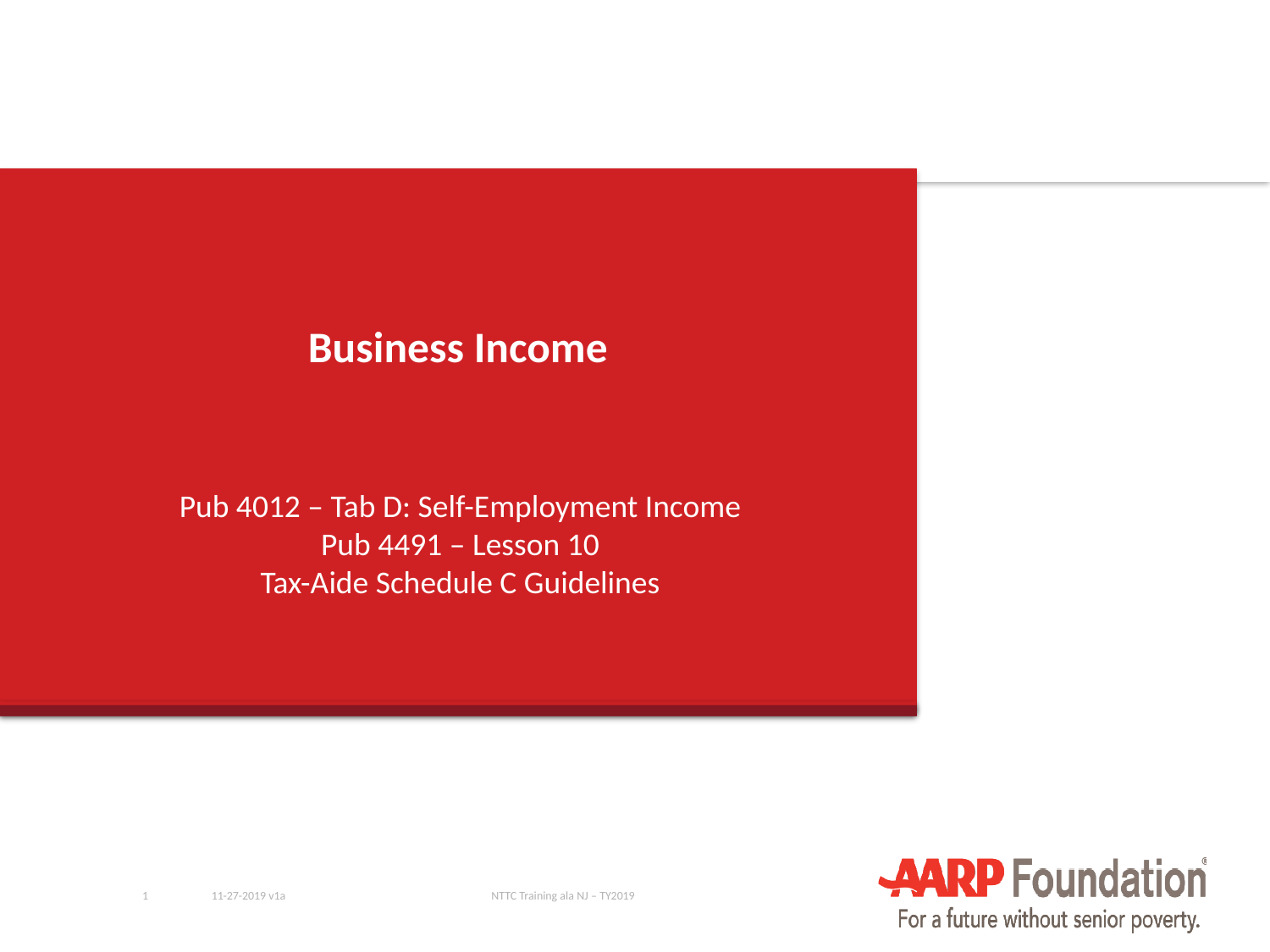

# Business Income
Pub 4012 – Tab D: Self-Employment Income
Pub 4491 – Lesson 10
Tax-Aide Schedule C Guidelines

1
11-27-2019 v1a
NTTC Training ala NJ – TY2019